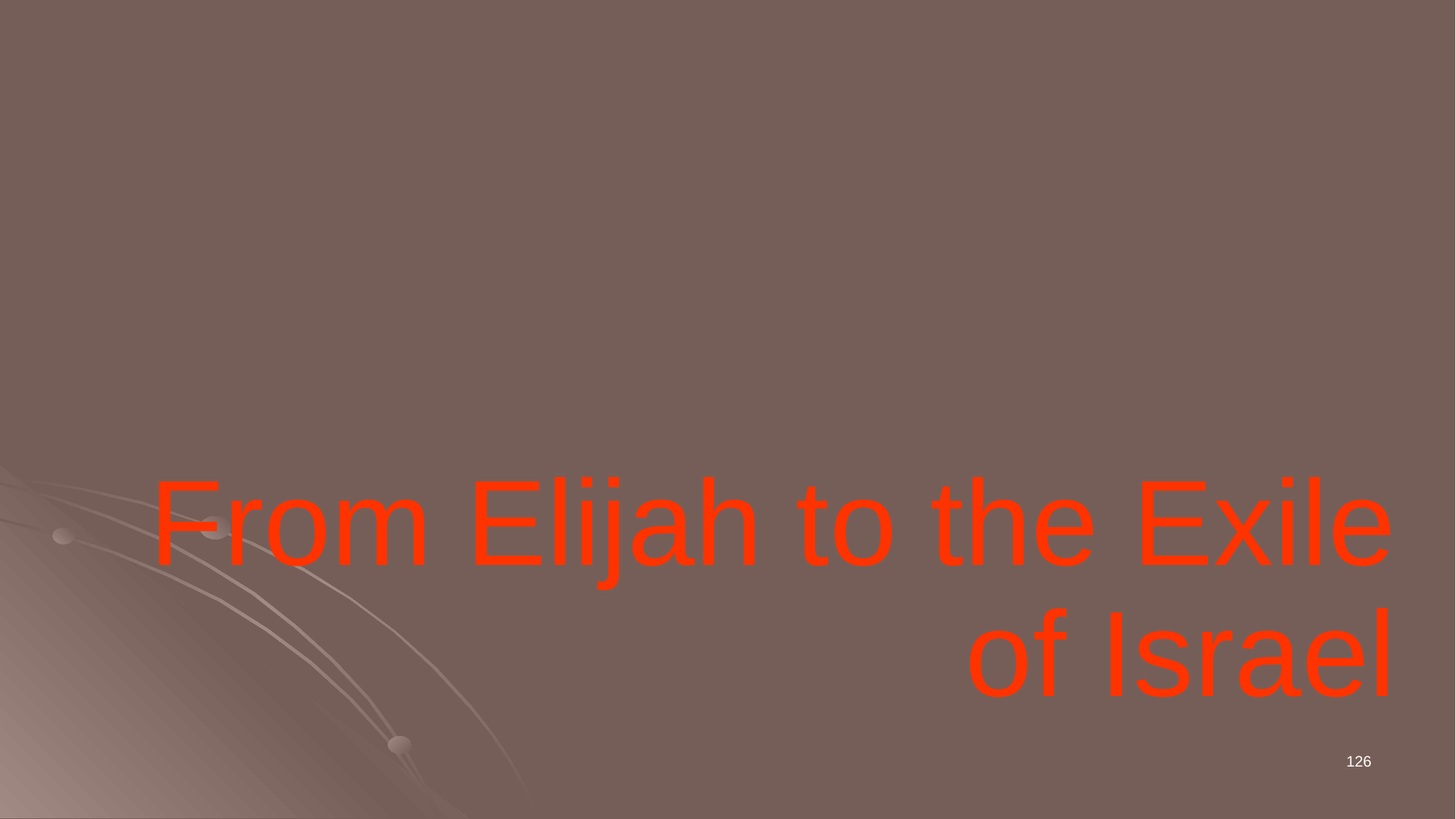

From Elijah to the Exile of Israel
126